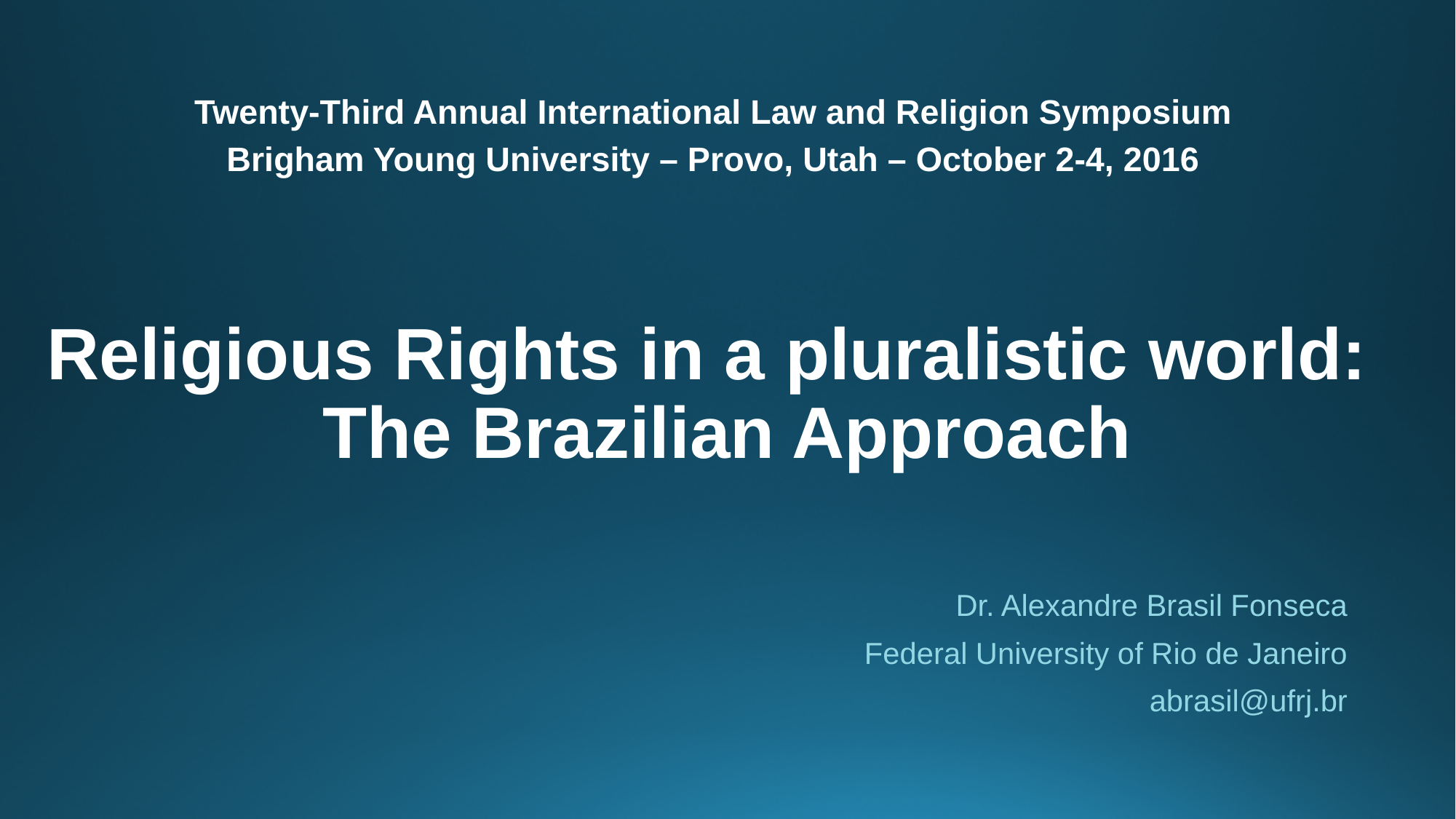

Twenty-Third Annual International Law and Religion Symposium
Brigham Young University – Provo, Utah – October 2-4, 2016
# Religious Rights in a pluralistic world: The Brazilian Approach
Dr. Alexandre Brasil Fonseca
Federal University of Rio de Janeiro
abrasil@ufrj.br